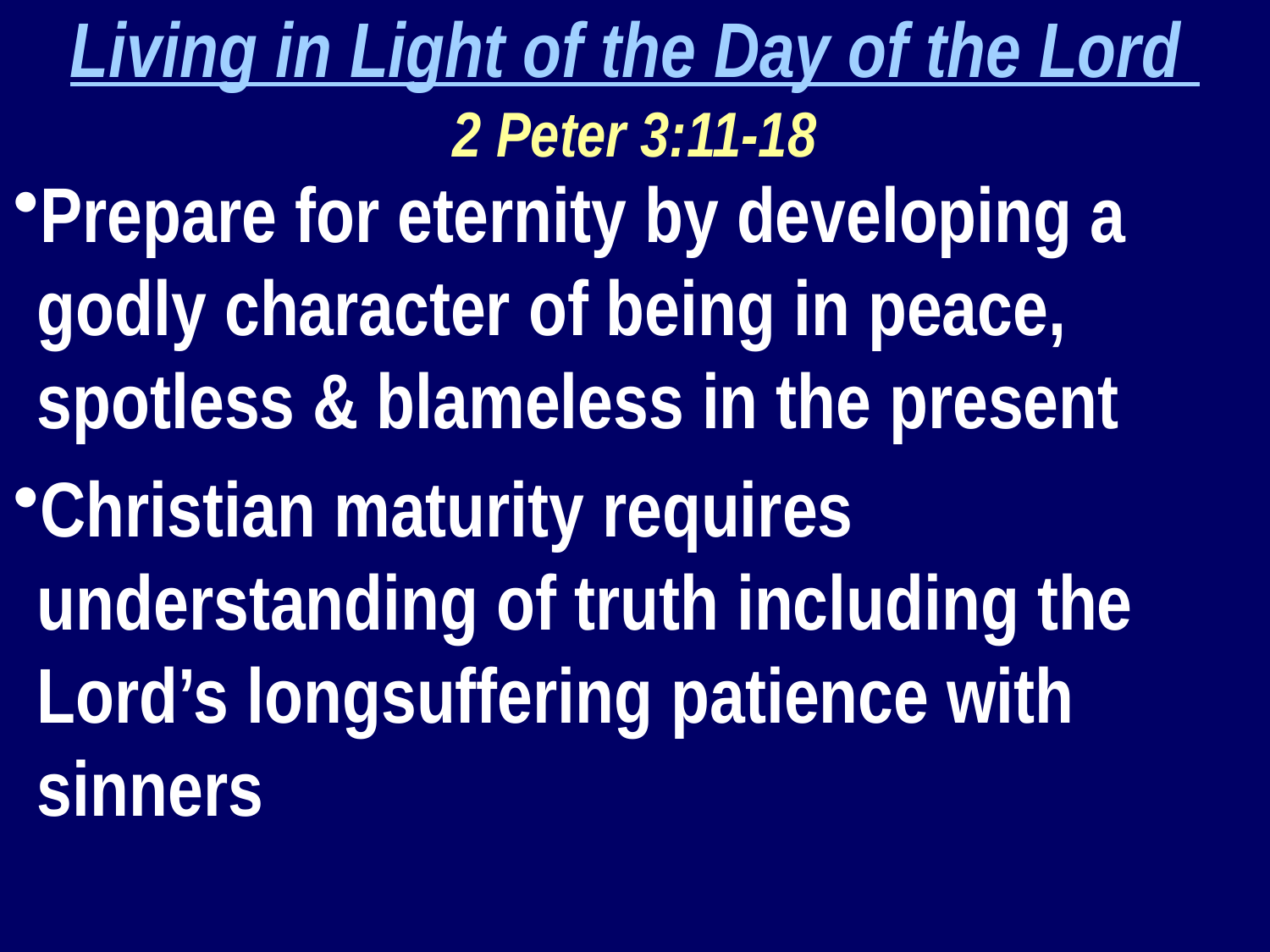

Living in Light of the Day of the Lord
2 Peter 3:11-18
Prepare for eternity by developing a godly character of being in peace, spotless & blameless in the present
Christian maturity requires understanding of truth including the Lord’s longsuffering patience with sinners